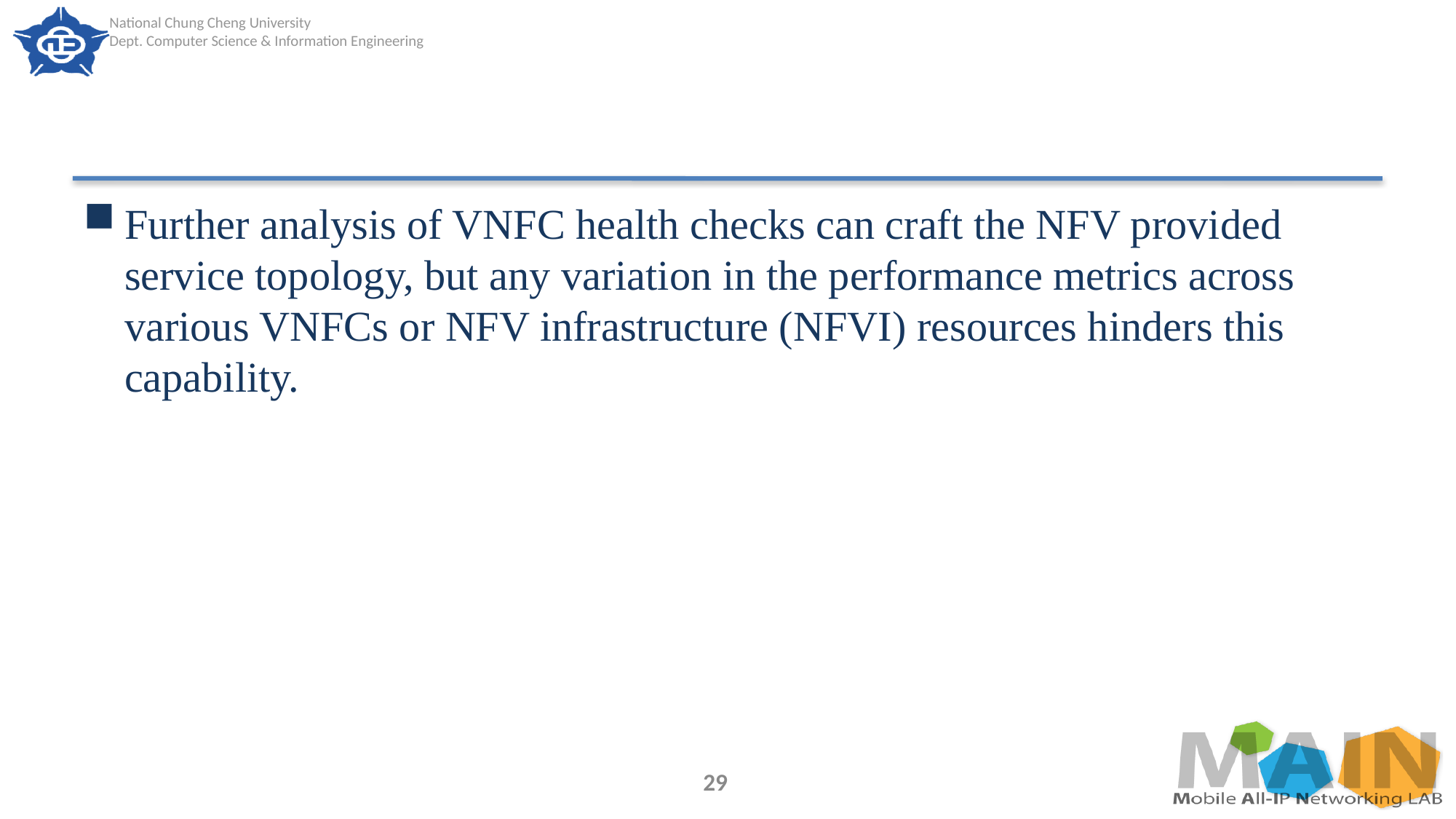

#
Further analysis of VNFC health checks can craft the NFV provided service topology, but any variation in the performance metrics across various VNFCs or NFV infrastructure (NFVI) resources hinders this capability.

29